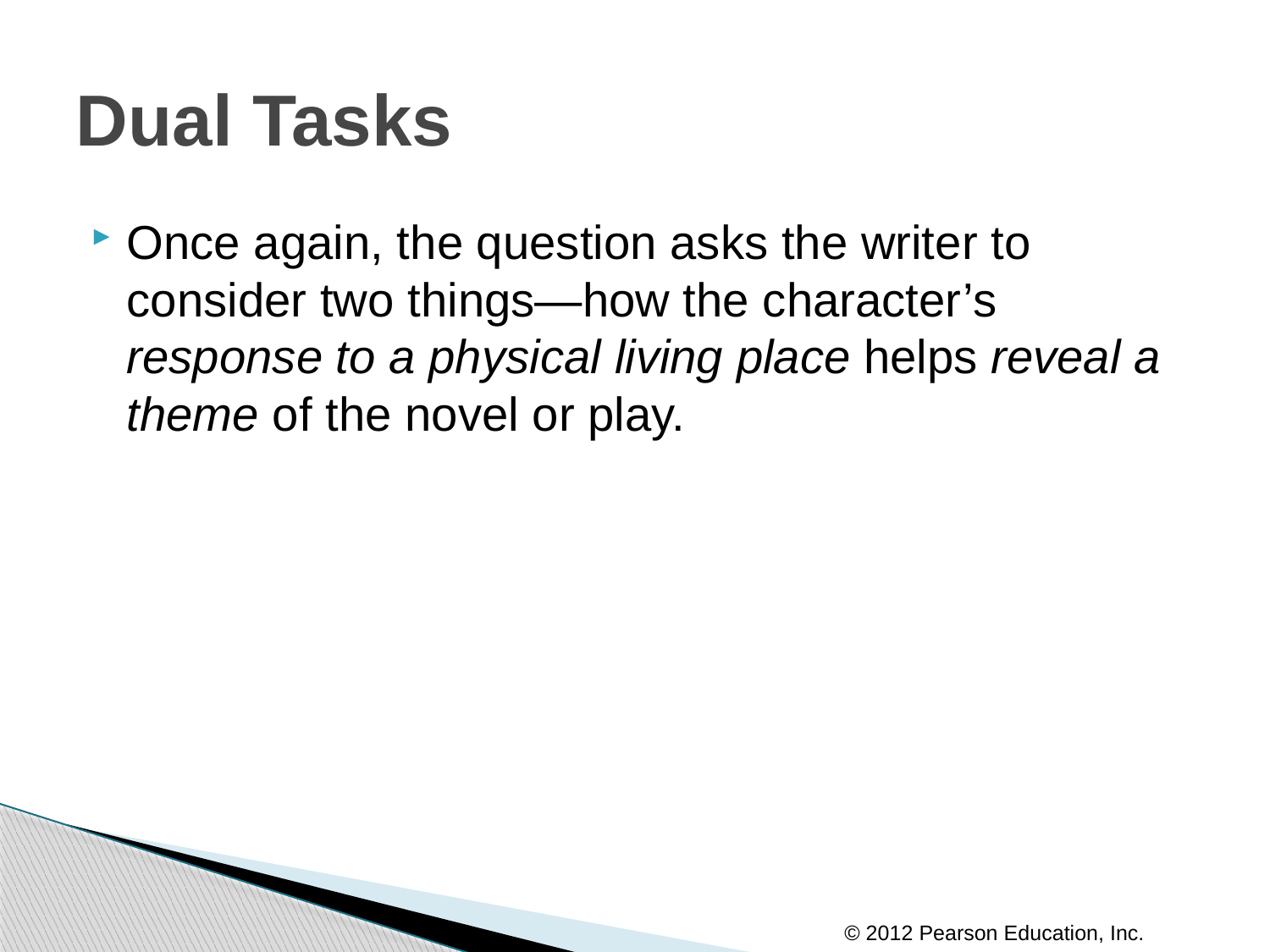

# Dual Tasks
Once again, the question asks the writer to consider two things—how the character’s response to a physical living place helps reveal a theme of the novel or play.
© 2012 Pearson Education, Inc.